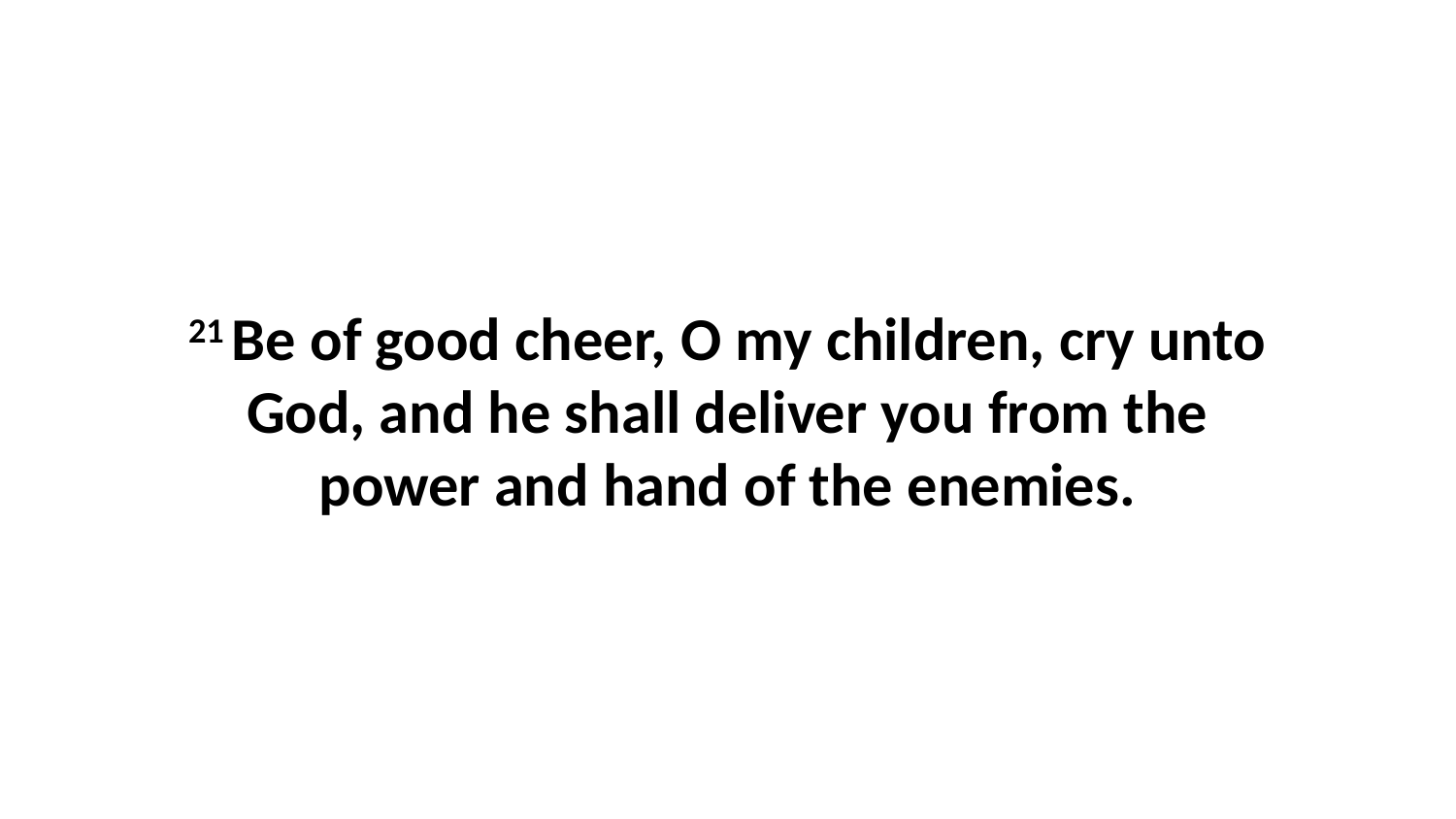

21 Be of good cheer, O my children, cry unto God, and he shall deliver you from the power and hand of the enemies.